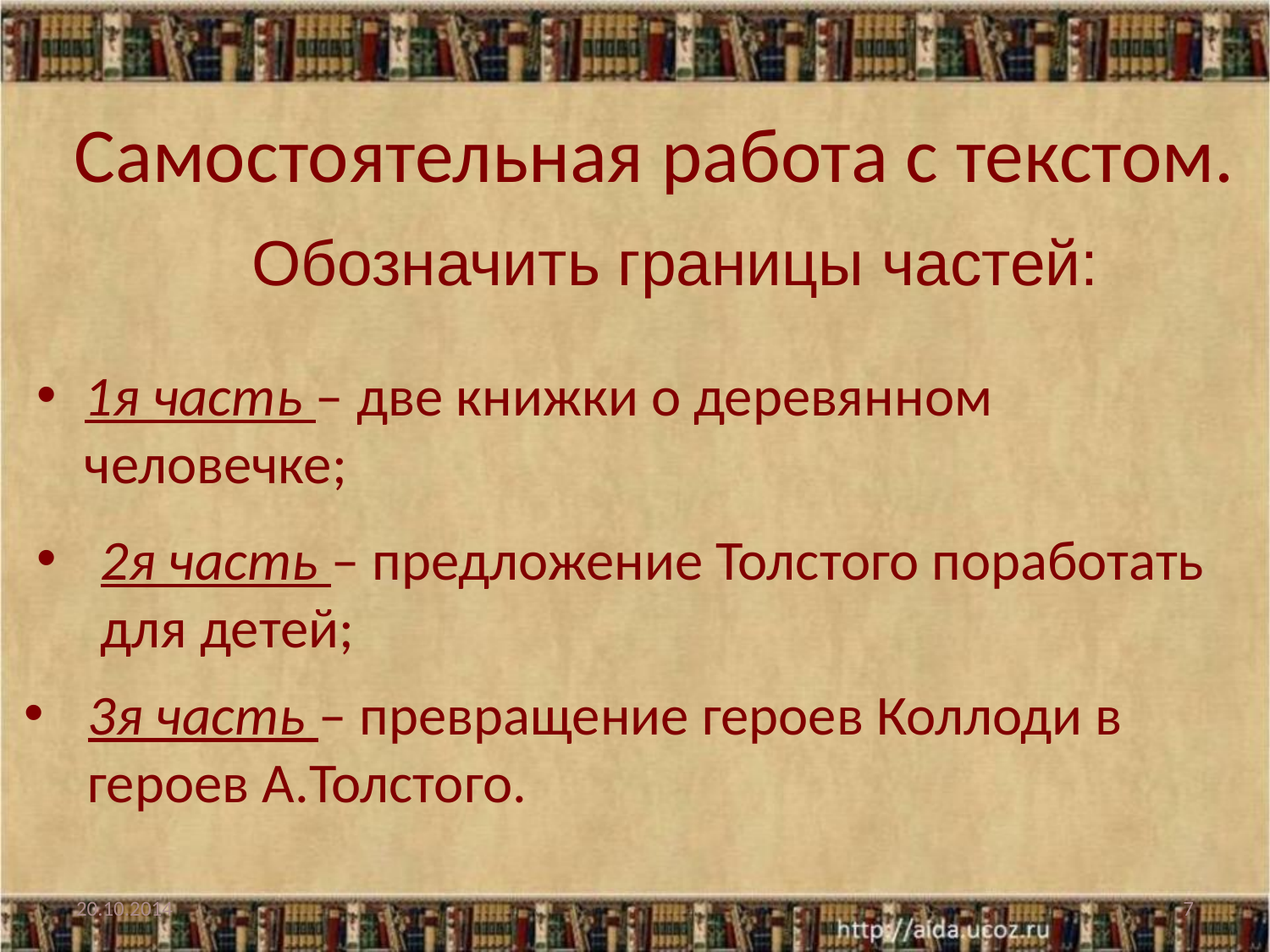

# Самостоятельная работа с текстом.
Обозначить границы частей:
1я часть – две книжки о деревянном человечке;
2я часть – предложение Толстого поработать для детей;
3я часть – превращение героев Коллоди в героев А.Толстого.
20.10.2014
7